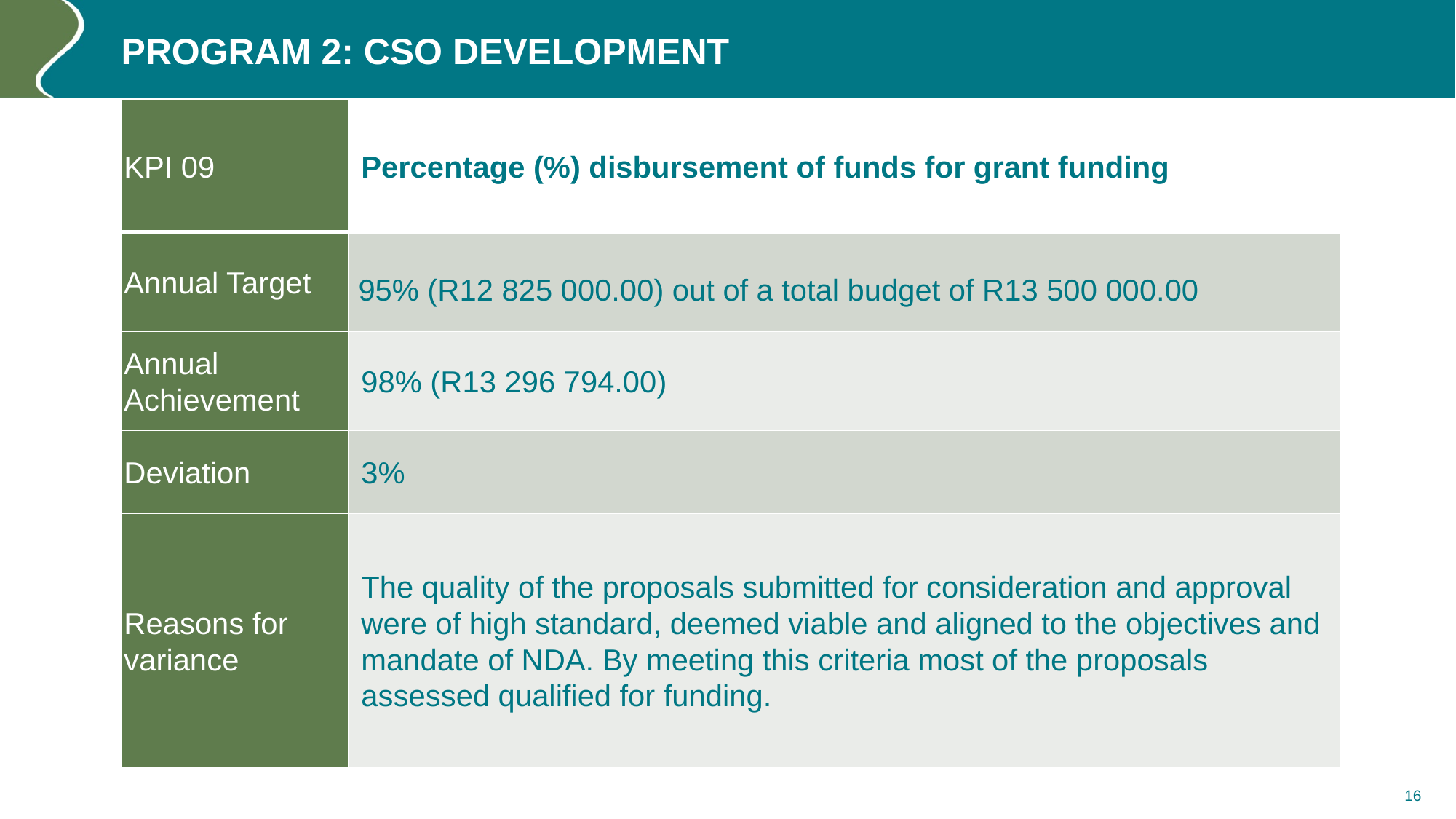

# Program 2: CSO DEVELOPMENT
| KPI 09 | Percentage (%) disbursement of funds for grant funding |
| --- | --- |
| Annual Target | 95% (R12 825 000.00) out of a total budget of R13 500 000.00 |
| Annual Achievement | 98% (R13 296 794.00) |
| Deviation | 3% |
| Reasons for variance | The quality of the proposals submitted for consideration and approval were of high standard, deemed viable and aligned to the objectives and mandate of NDA. By meeting this criteria most of the proposals assessed qualified for funding. |
16